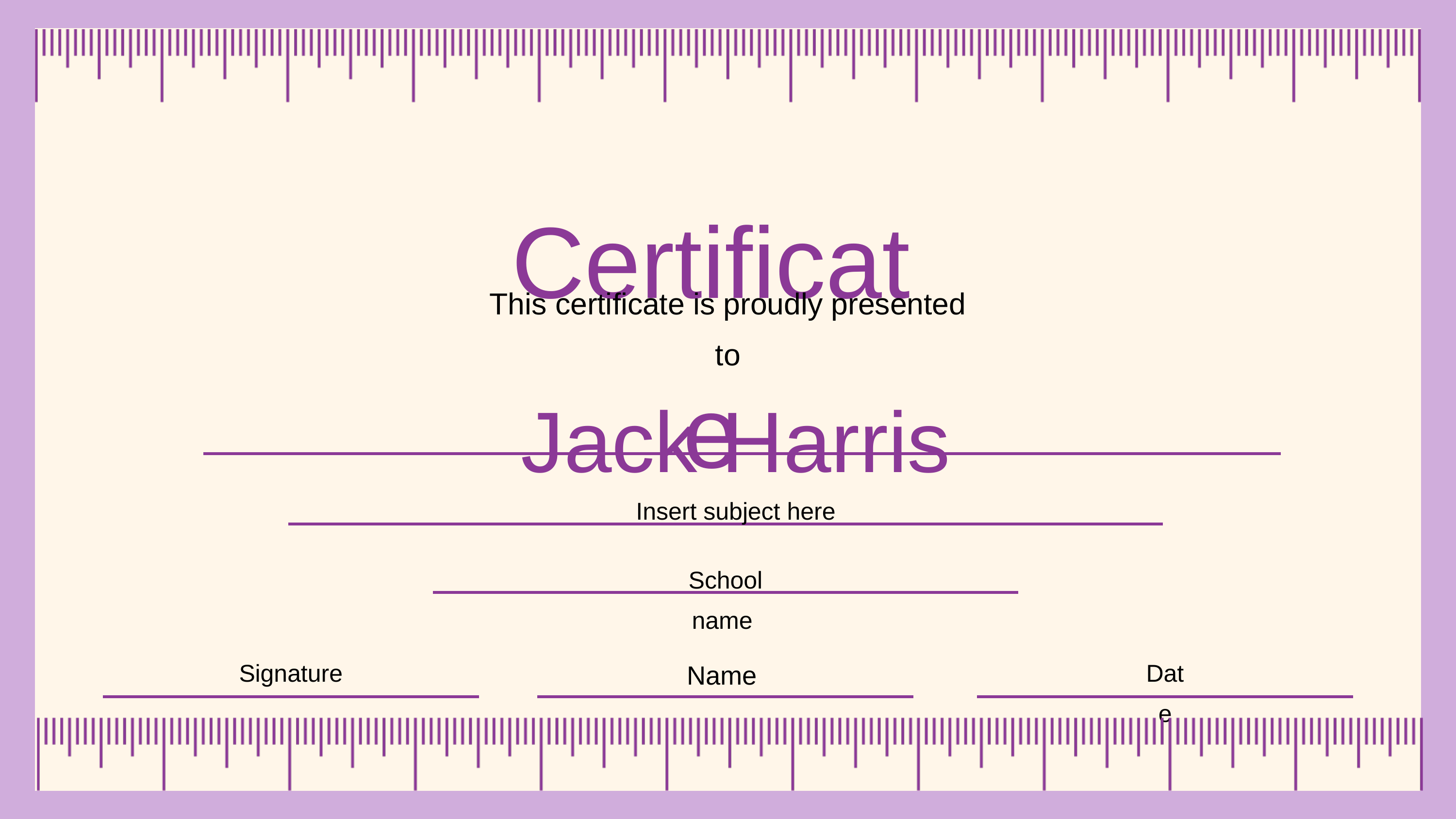

Certificate
This certificate is proudly presented to
Jack Harris
Insert subject here
School name
Name
Signature
Date